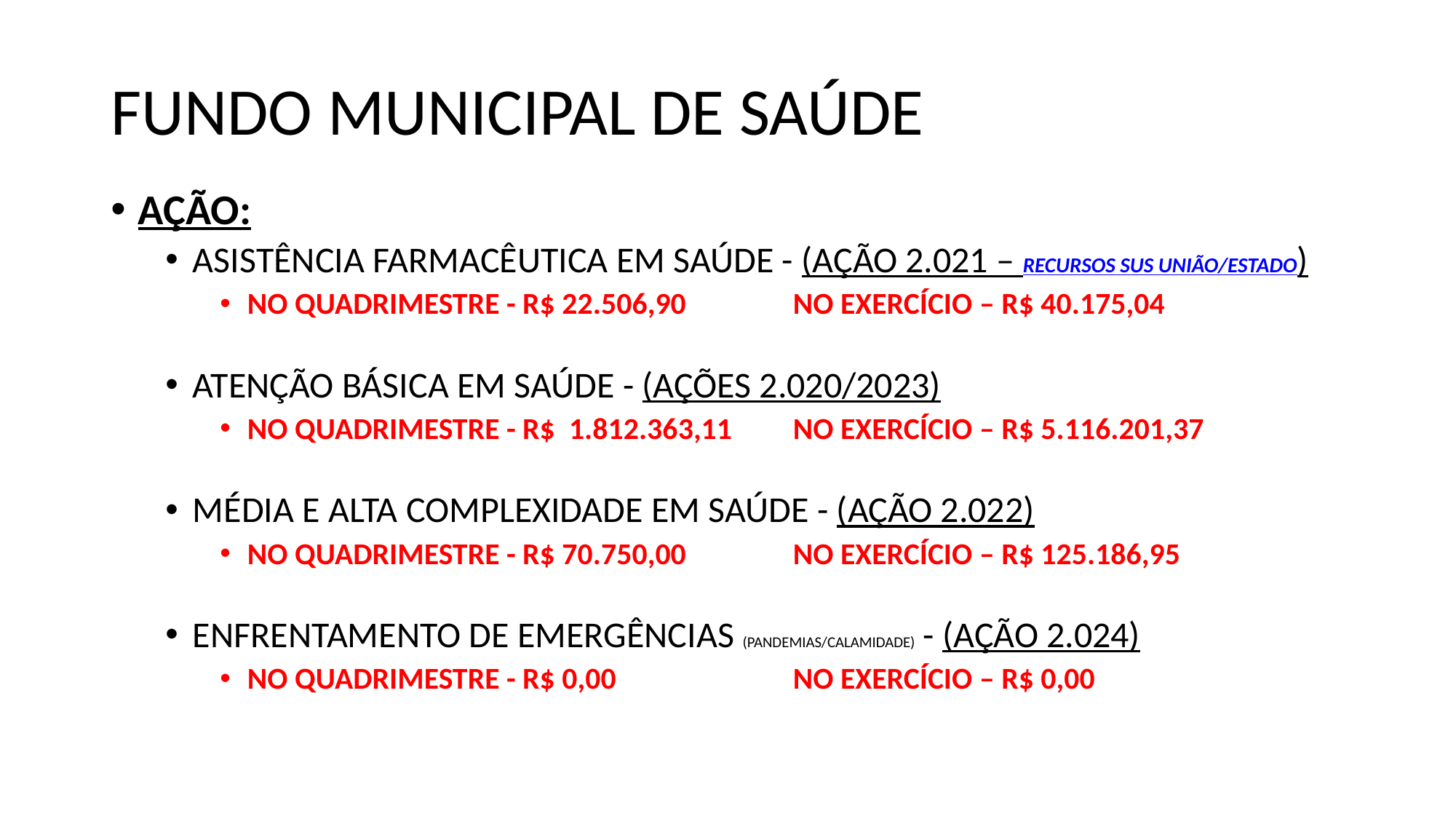

# FUNDO MUNICIPAL DE SAÚDE
AÇÃO:
ASISTÊNCIA FARMACÊUTICA EM SAÚDE - (AÇÃO 2.021 – RECURSOS SUS UNIÃO/ESTADO)
NO QUADRIMESTRE - R$ 22.506,90          	NO EXERCÍCIO – R$ 40.175,04

ATENÇÃO BÁSICA EM SAÚDE - (AÇÕES 2.020/2023)
NO QUADRIMESTRE - R$  1.812.363,11	NO EXERCÍCIO – R$ 5.116.201,37

MÉDIA E ALTA COMPLEXIDADE EM SAÚDE - (AÇÃO 2.022)
NO QUADRIMESTRE - R$ 70.750,00         	NO EXERCÍCIO – R$ 125.186,95

ENFRENTAMENTO DE EMERGÊNCIAS (PANDEMIAS/CALAMIDADE) - (AÇÃO 2.024)
NO QUADRIMESTRE - R$ 0,00           	NO EXERCÍCIO – R$ 0,00